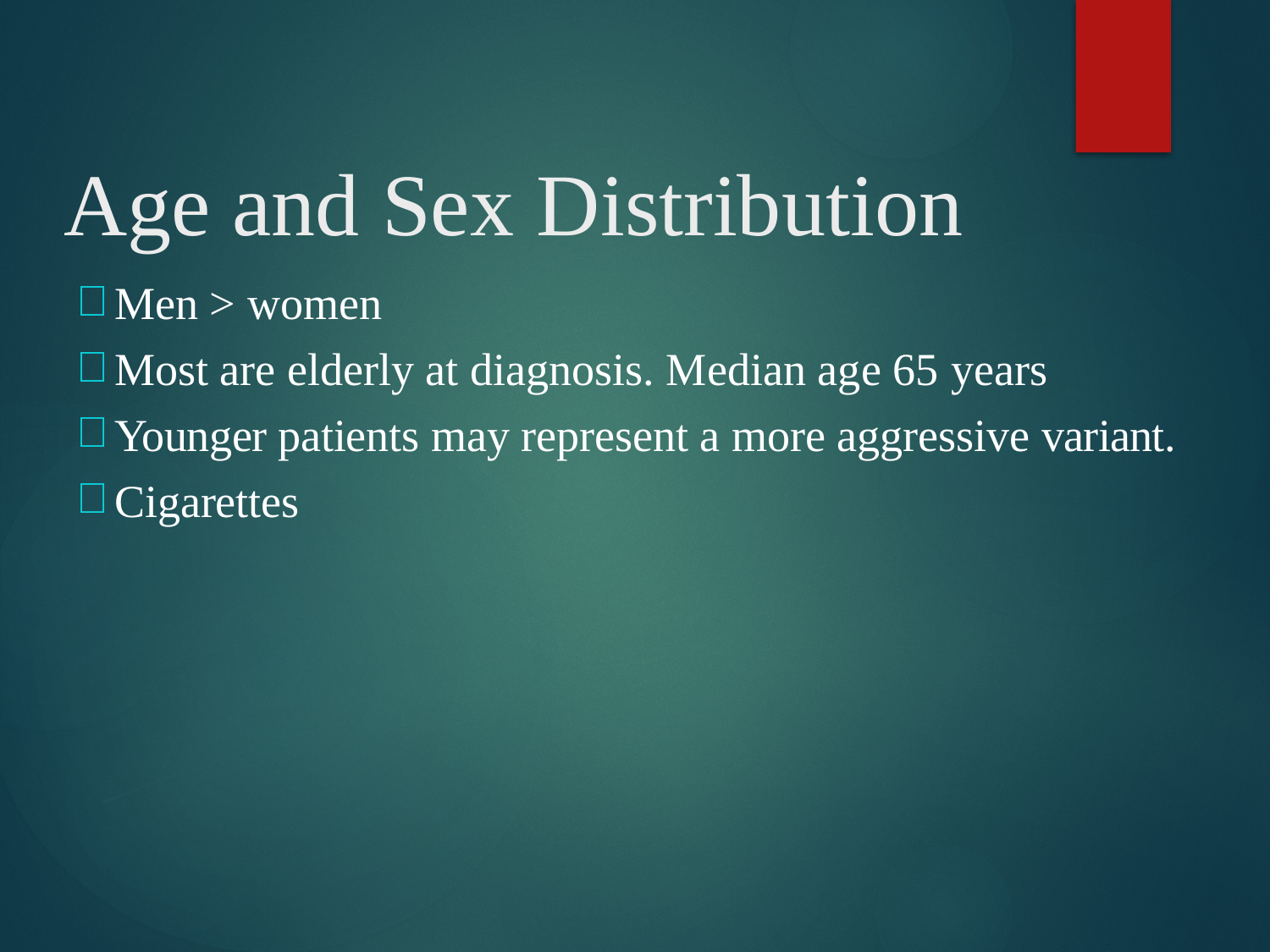

# Age and Sex Distribution
Men > women
Most are elderly at diagnosis. Median age 65 years
Younger patients may represent a more aggressive variant.
Cigarettes